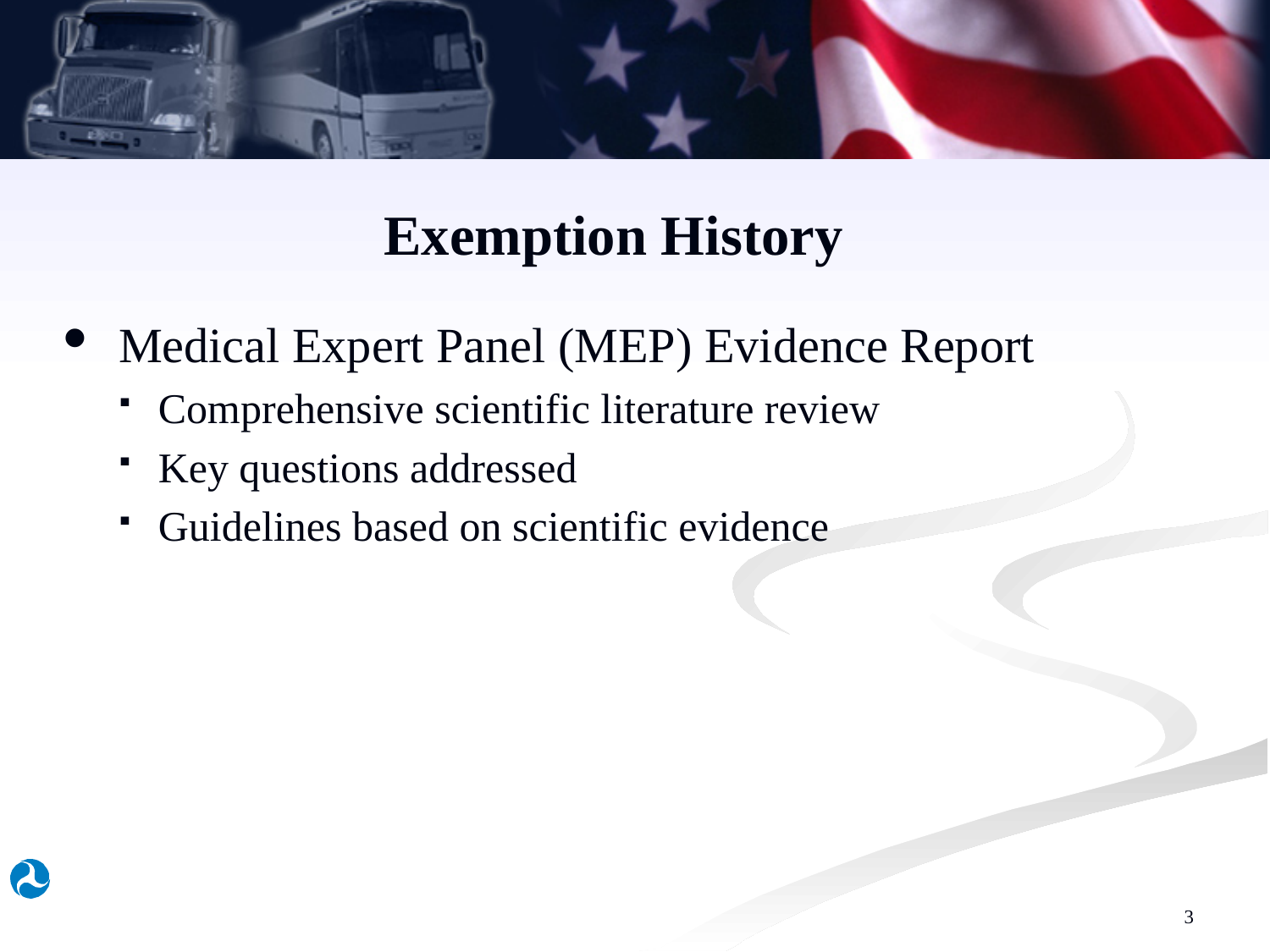

# Exemption History
Medical Expert Panel (MEP) Evidence Report
Comprehensive scientific literature review
Key questions addressed
Guidelines based on scientific evidence

3